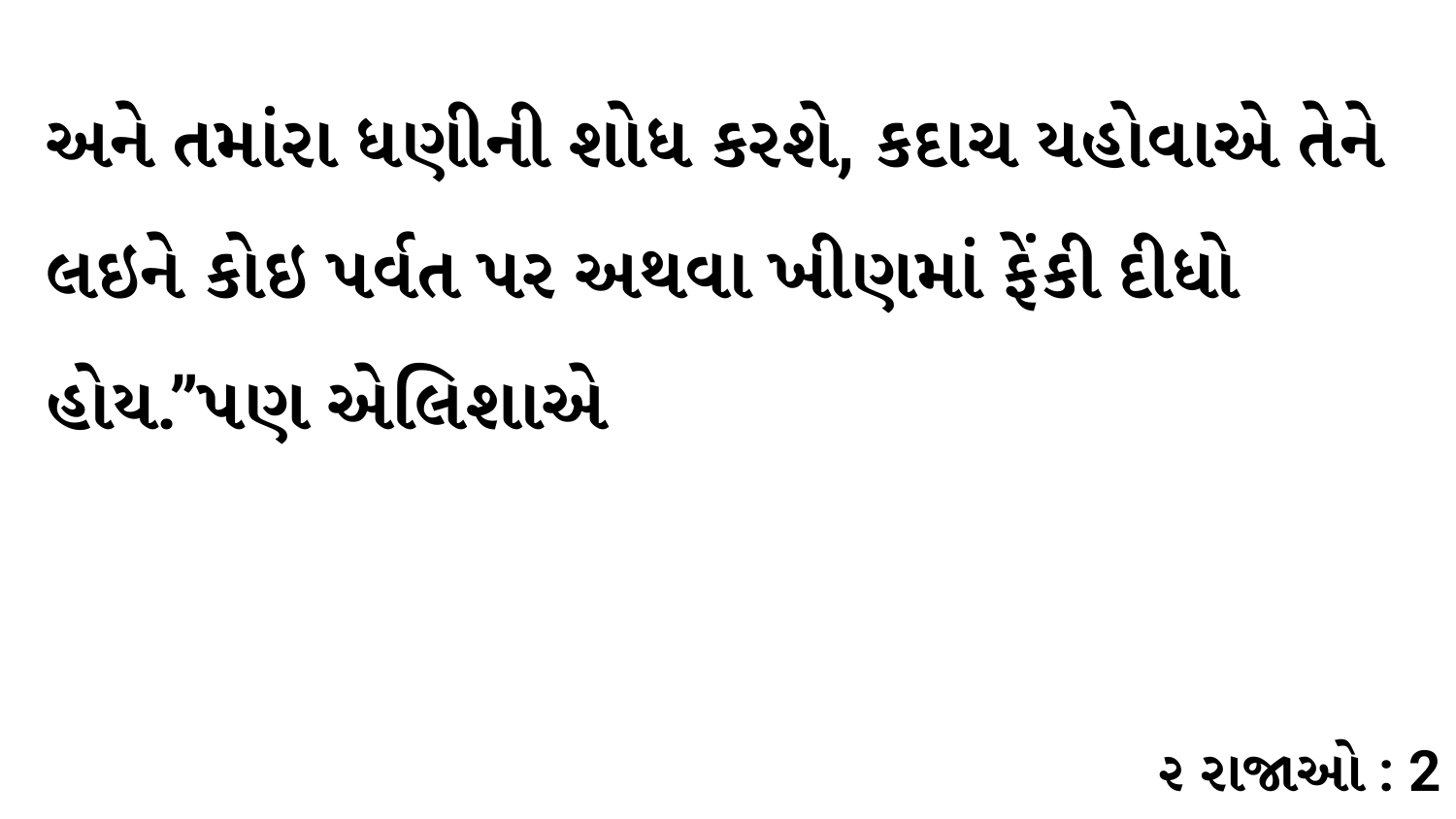

અને તમાંરા ધણીની શોધ કરશે, કદાચ યહોવાએ તેને લઇને કોઇ પર્વત પર અથવા ખીણમાં ફેંકી દીધો હોય.”પણ એલિશાએ
૨ રાજાઓ : 2